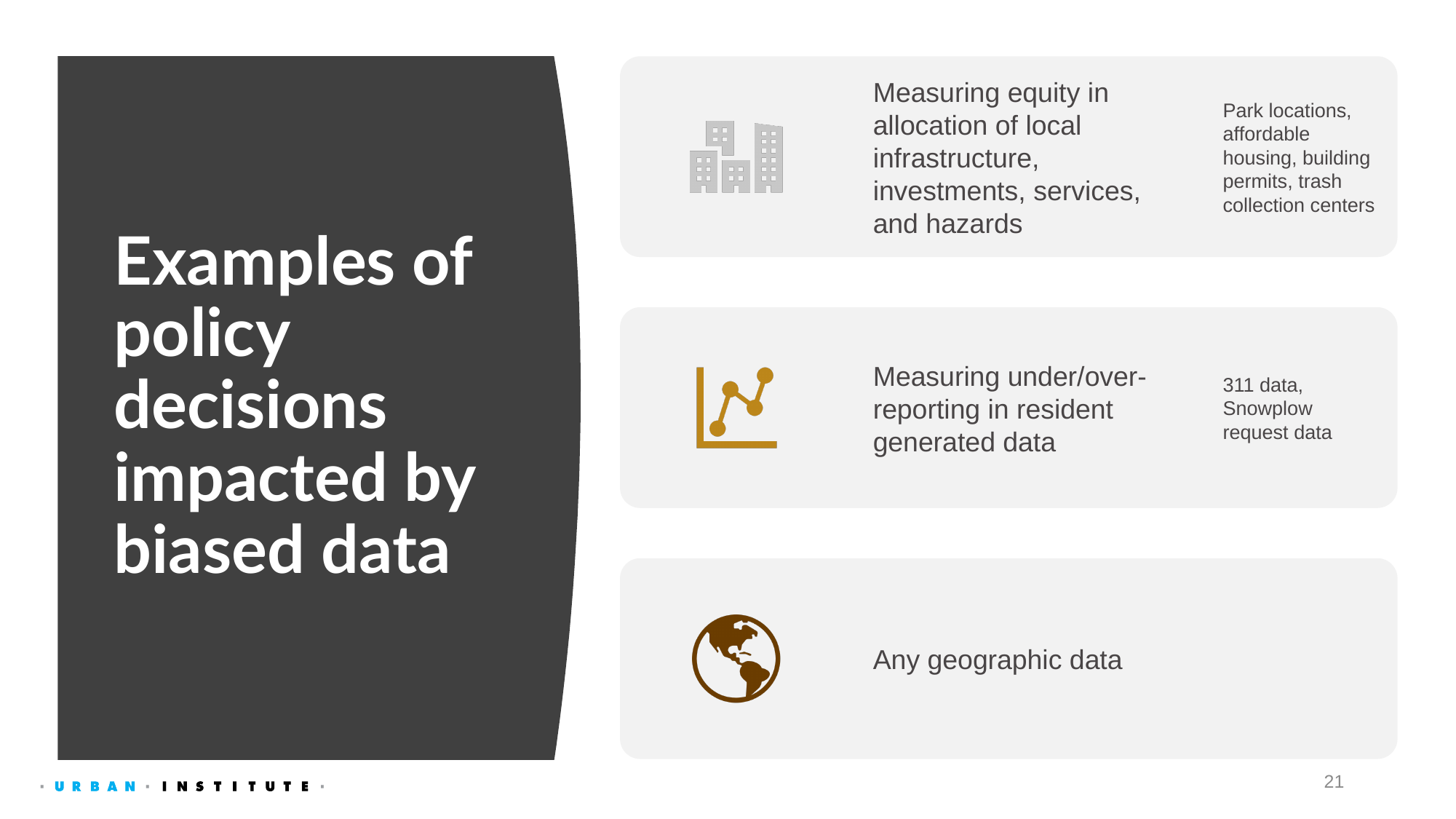

Measuring equity in allocation of local infrastructure, investments, services, and hazards
Park locations, affordable housing, building permits, trash collection centers
Measuring under/over-reporting in resident generated data
311 data, Snowplow request data
Any geographic data

# Examples of policy decisions impacted by biased data
21